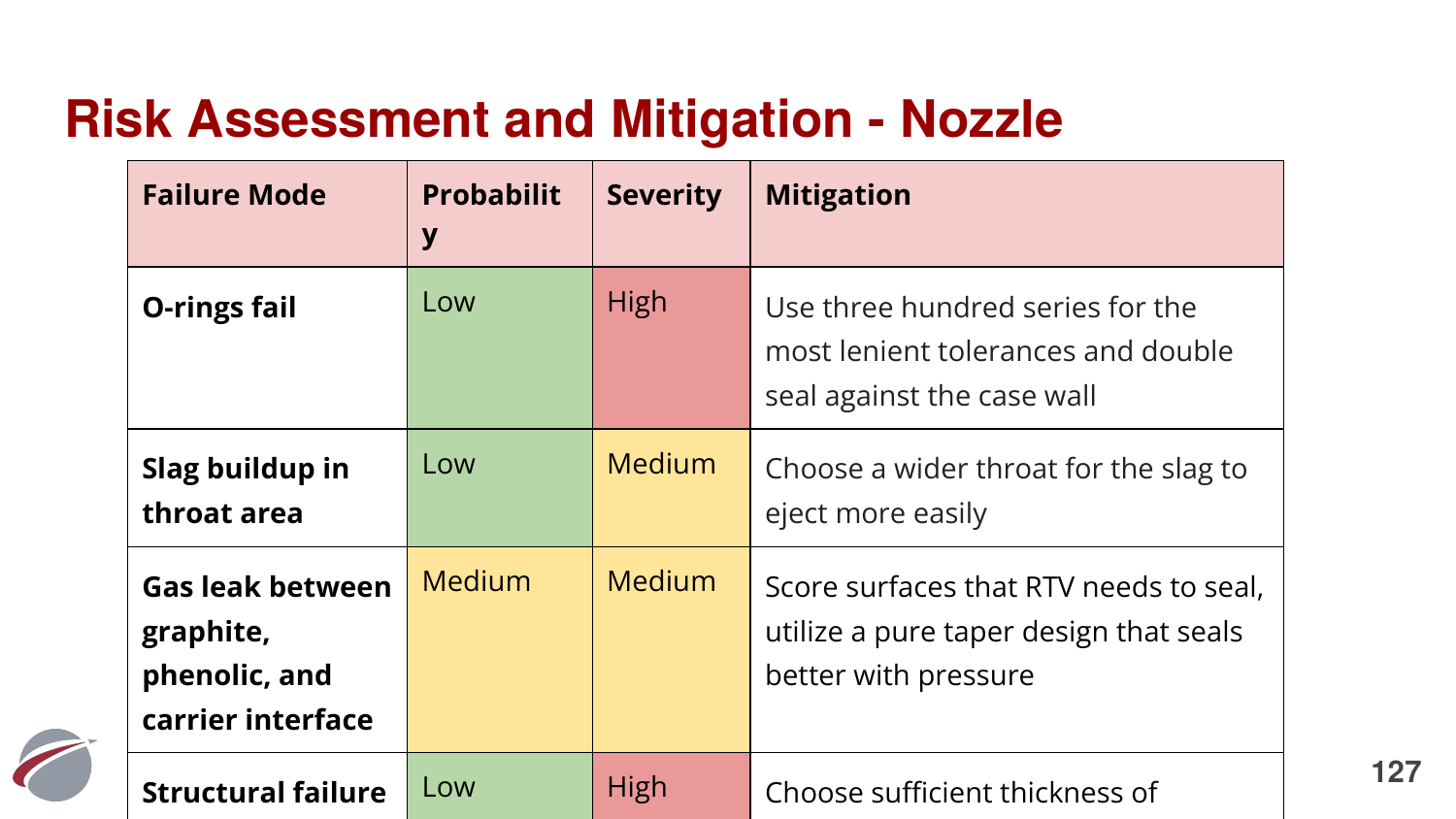

# Risk Assessment and Mitigation - Nozzle

| Failure Mode | Probability | Severity | Mitigation |
| --- | --- | --- | --- |
| O-rings fail | Low | High | Use three hundred series for the most lenient tolerances and double seal against the case wall |
| Slag buildup in throat area | Low | Medium | Choose a wider throat for the slag to eject more easily |
| Gas leak between graphite, phenolic, and carrier interface | Medium | Medium | Score surfaces that RTV needs to seal, utilize a pure taper design that seals better with pressure |
| Structural failure of graphite throat | Low | High | Choose sufficient thickness of graphite and utilize an FoS of 2 |
127